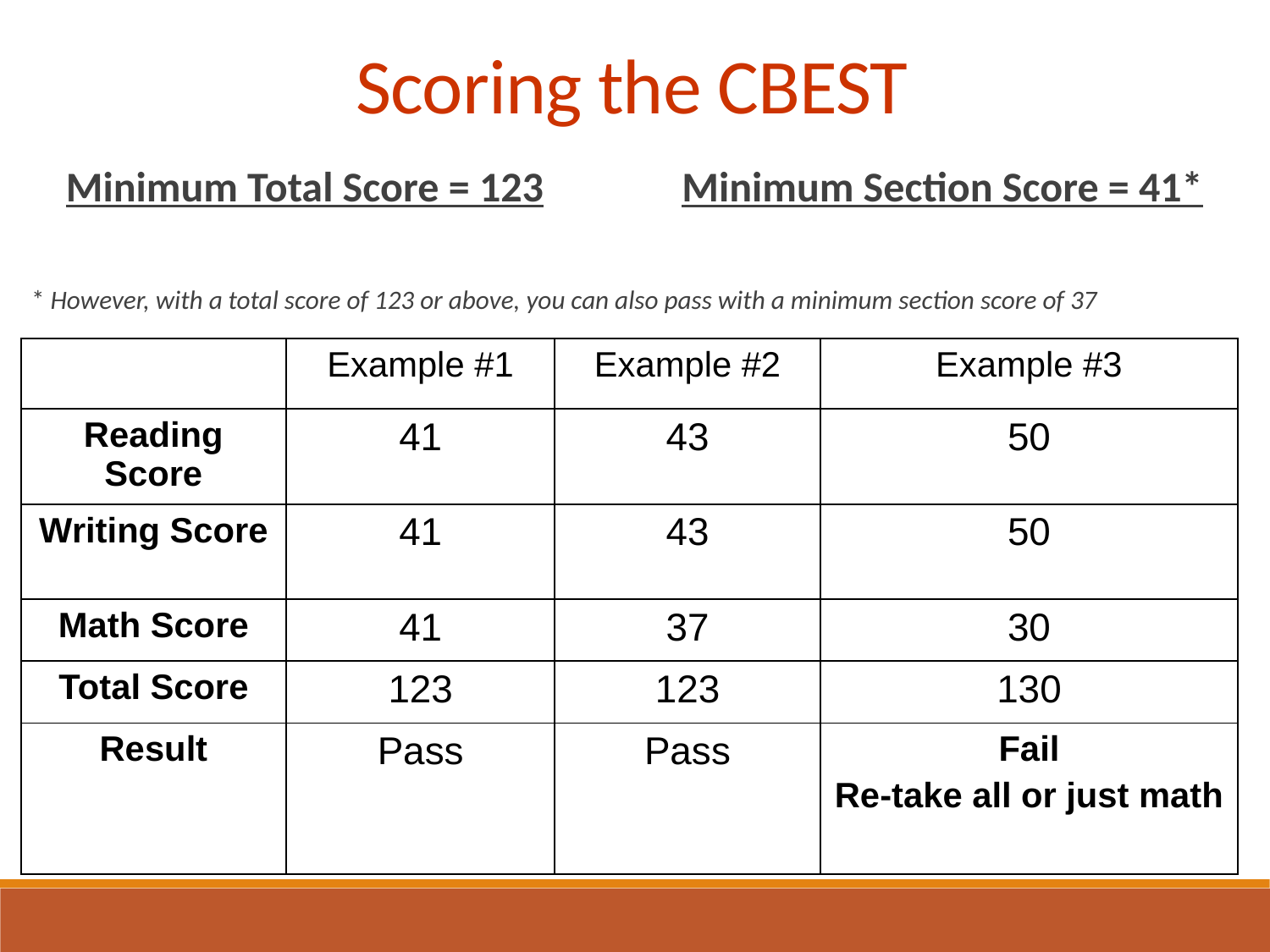

Scoring the CBEST
Minimum Total Score = 123	          Minimum Section Score = 41*
* However, with a total score of 123 or above, you can also pass with a minimum section score of 37
|  | Example #1 | Example #2 | Example #3 |
| --- | --- | --- | --- |
| Reading Score | 41 | 43 | 50 |
| Writing Score | 41 | 43 | 50 |
| Math Score | 41 | 37 | 30 |
| Total Score | 123 | 123 | 130 |
| Result | Pass | Pass | Fail Re-take all or just math |